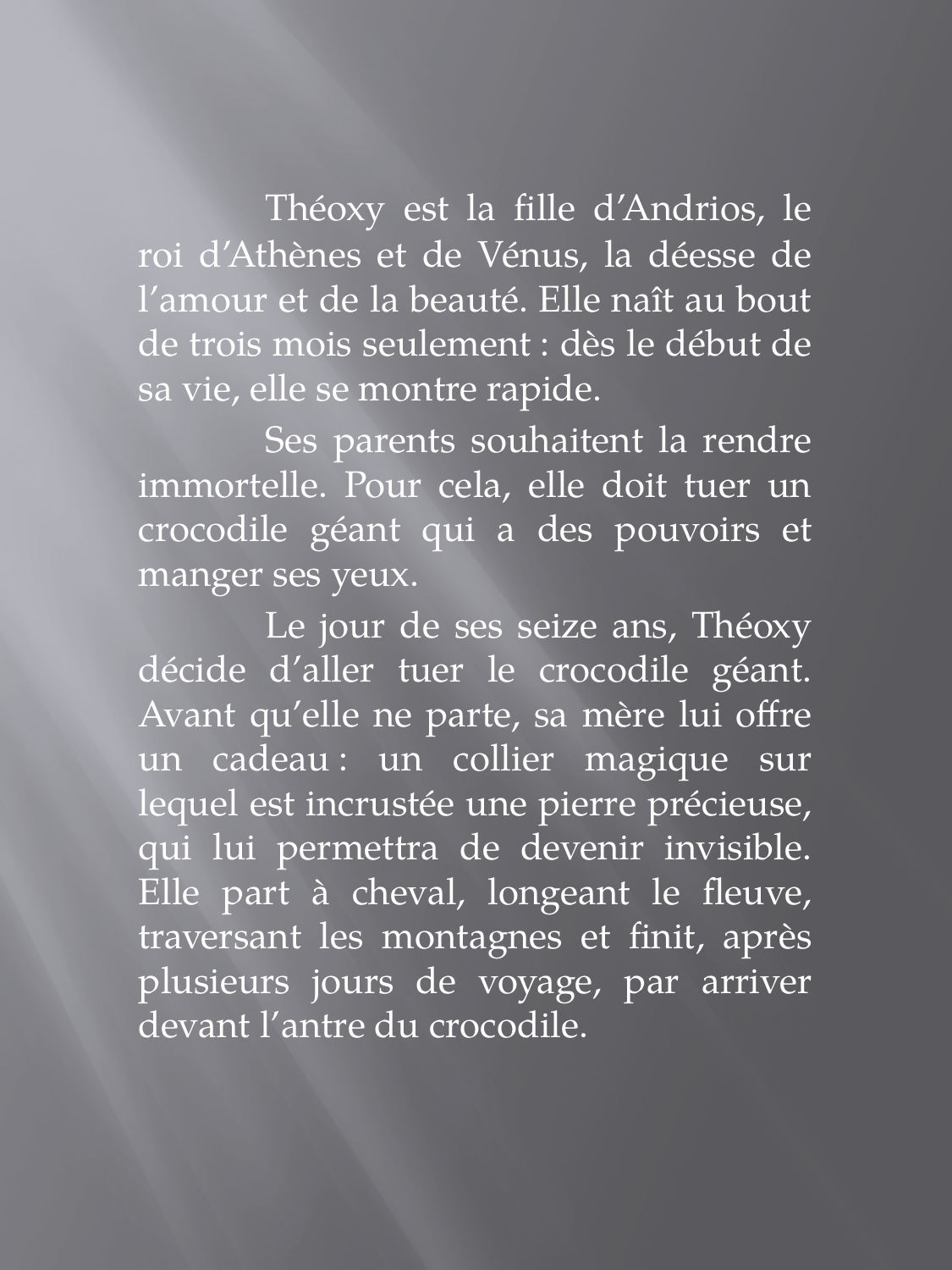

Théoxy est la fille d’Andrios, le roi d’Athènes et de Vénus, la déesse de l’amour et de la beauté. Elle naît au bout de trois mois seulement : dès le début de sa vie, elle se montre rapide.
	Ses parents souhaitent la rendre immortelle. Pour cela, elle doit tuer un crocodile géant qui a des pouvoirs et manger ses yeux.
	Le jour de ses seize ans, Théoxy décide d’aller tuer le crocodile géant. Avant qu’elle ne parte, sa mère lui offre un cadeau : un collier magique sur lequel est incrustée une pierre précieuse, qui lui permettra de devenir invisible. Elle part à cheval, longeant le fleuve, traversant les montagnes et finit, après plusieurs jours de voyage, par arriver devant l’antre du crocodile.